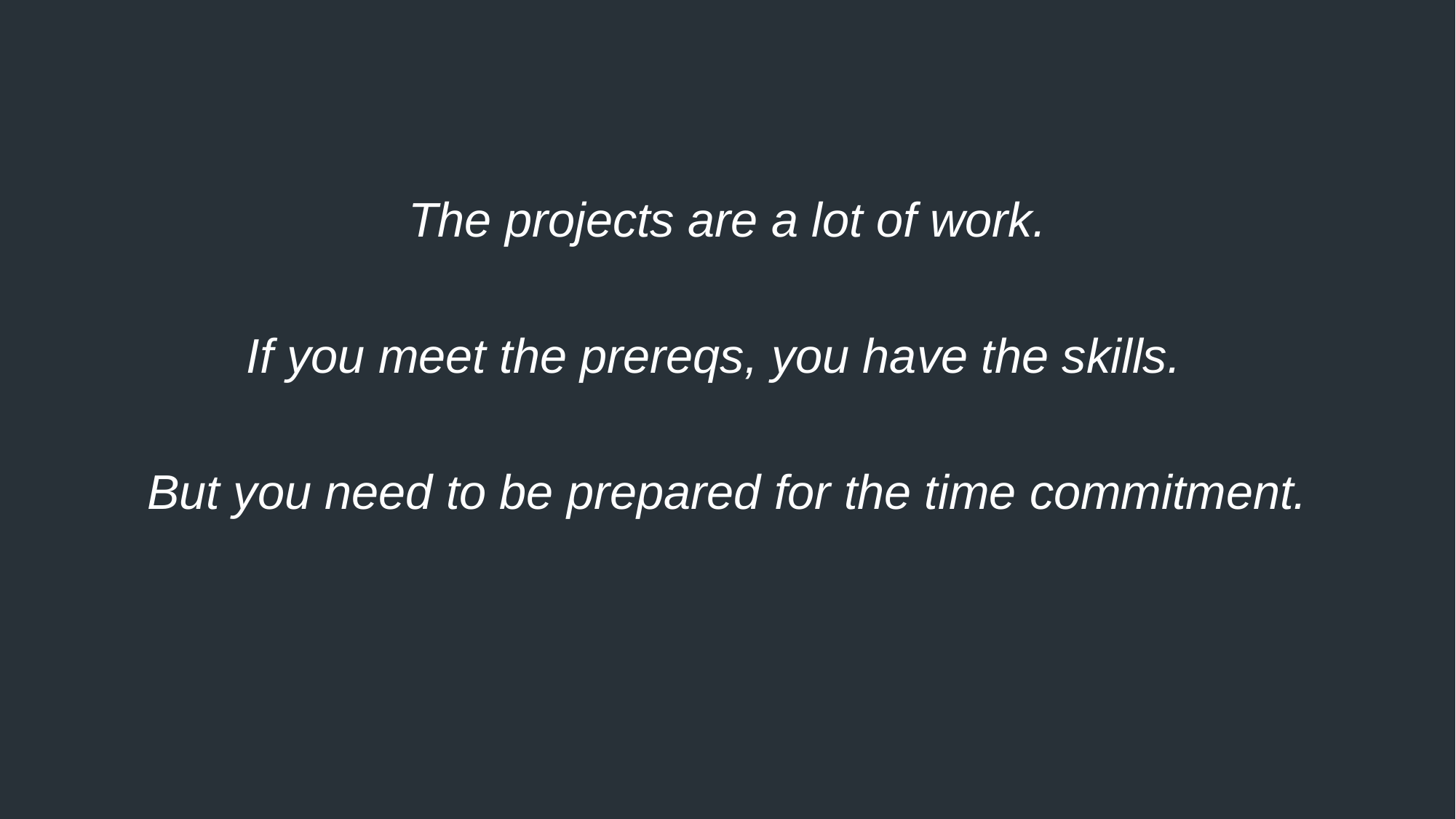

The projects are a lot of work.

If you meet the prereqs, you have the skills.

But you need to be prepared for the time commitment.